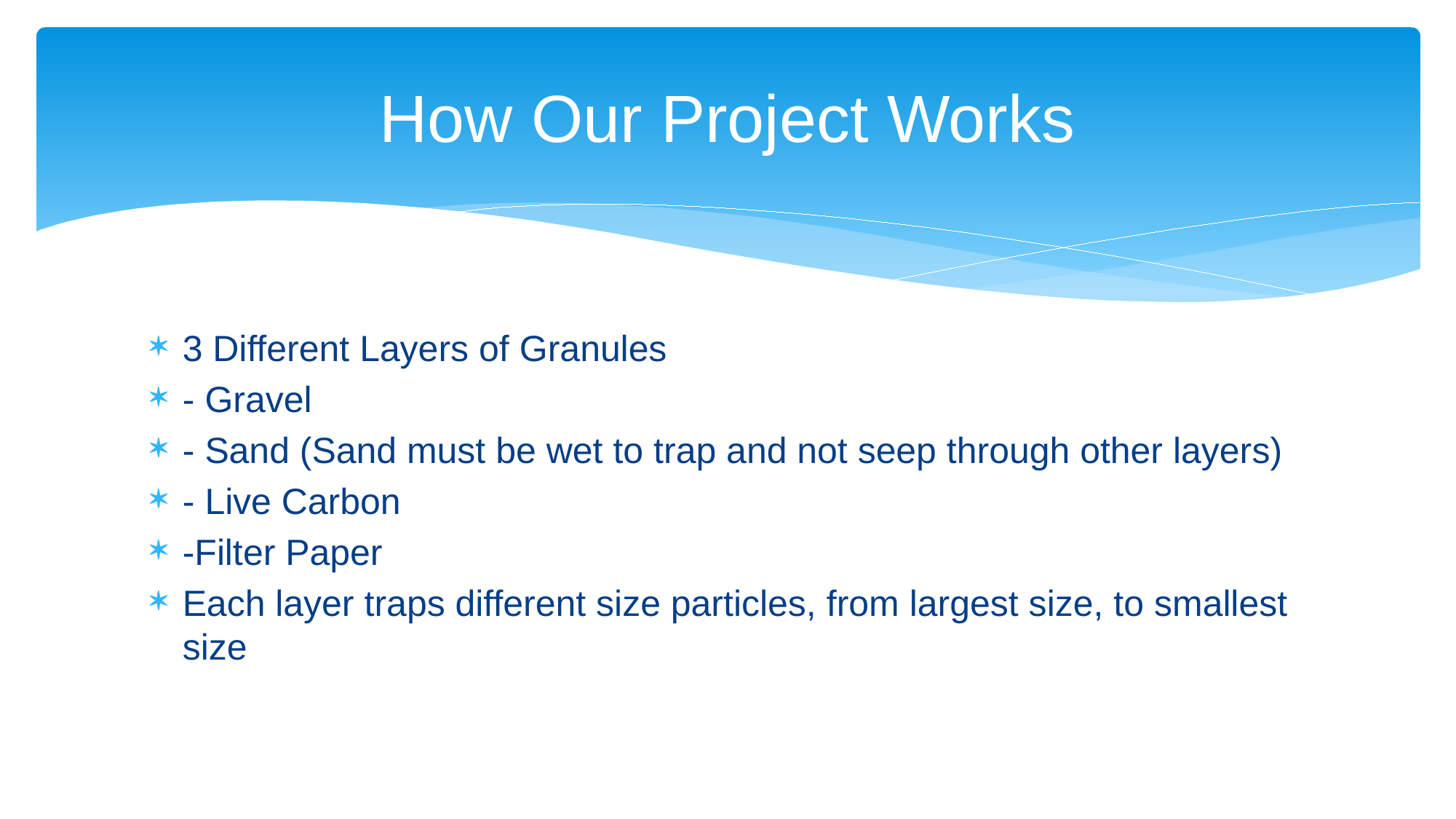

# How Our Project Works
3 Different Layers of Granules
- Gravel
- Sand (Sand must be wet to trap and not seep through other layers)
- Live Carbon
-Filter Paper
Each layer traps different size particles, from largest size, to smallest size